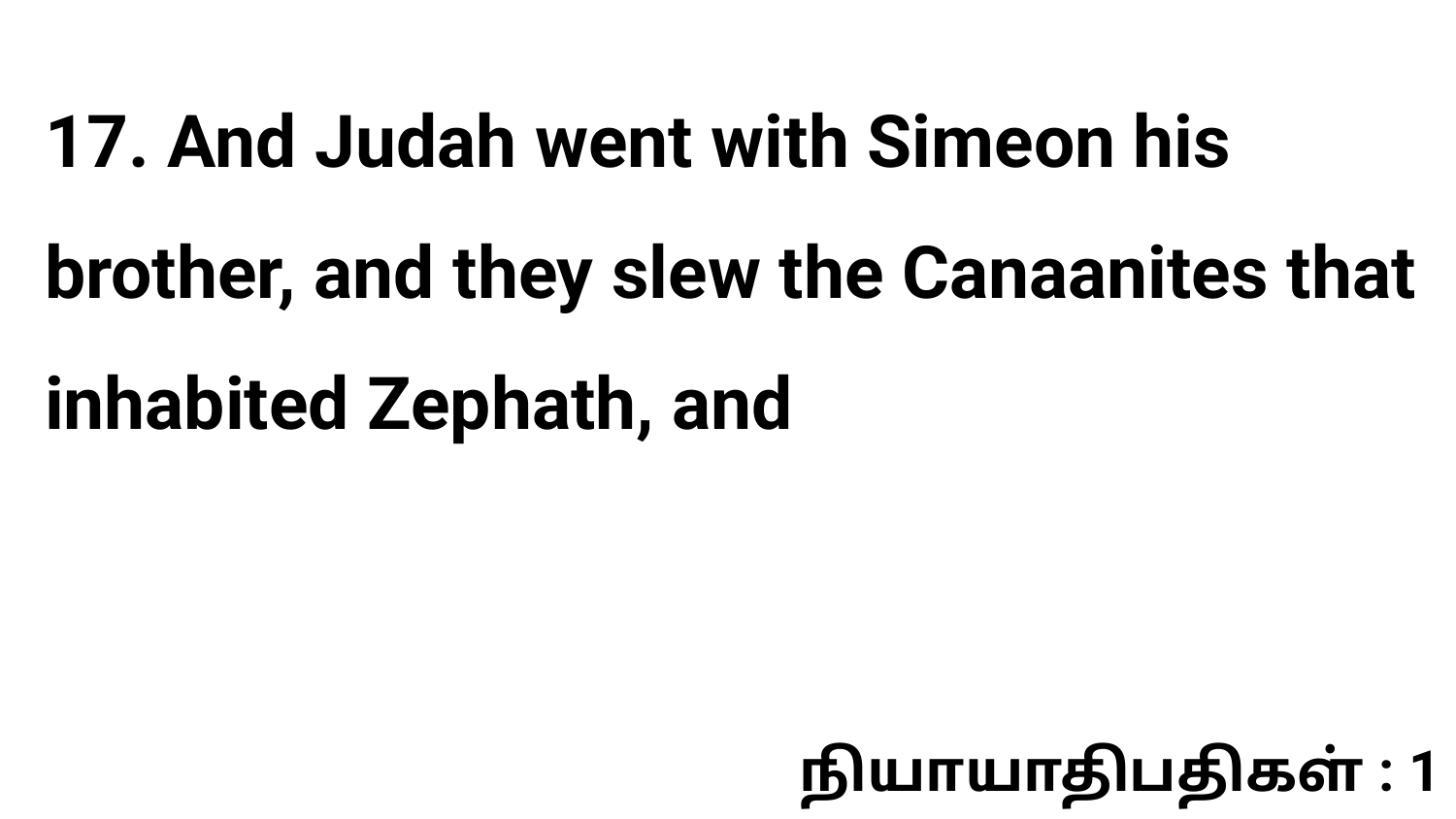

17. And Judah went with Simeon his brother, and they slew the Canaanites that inhabited Zephath, and
நியாயாதிபதிகள் : 1